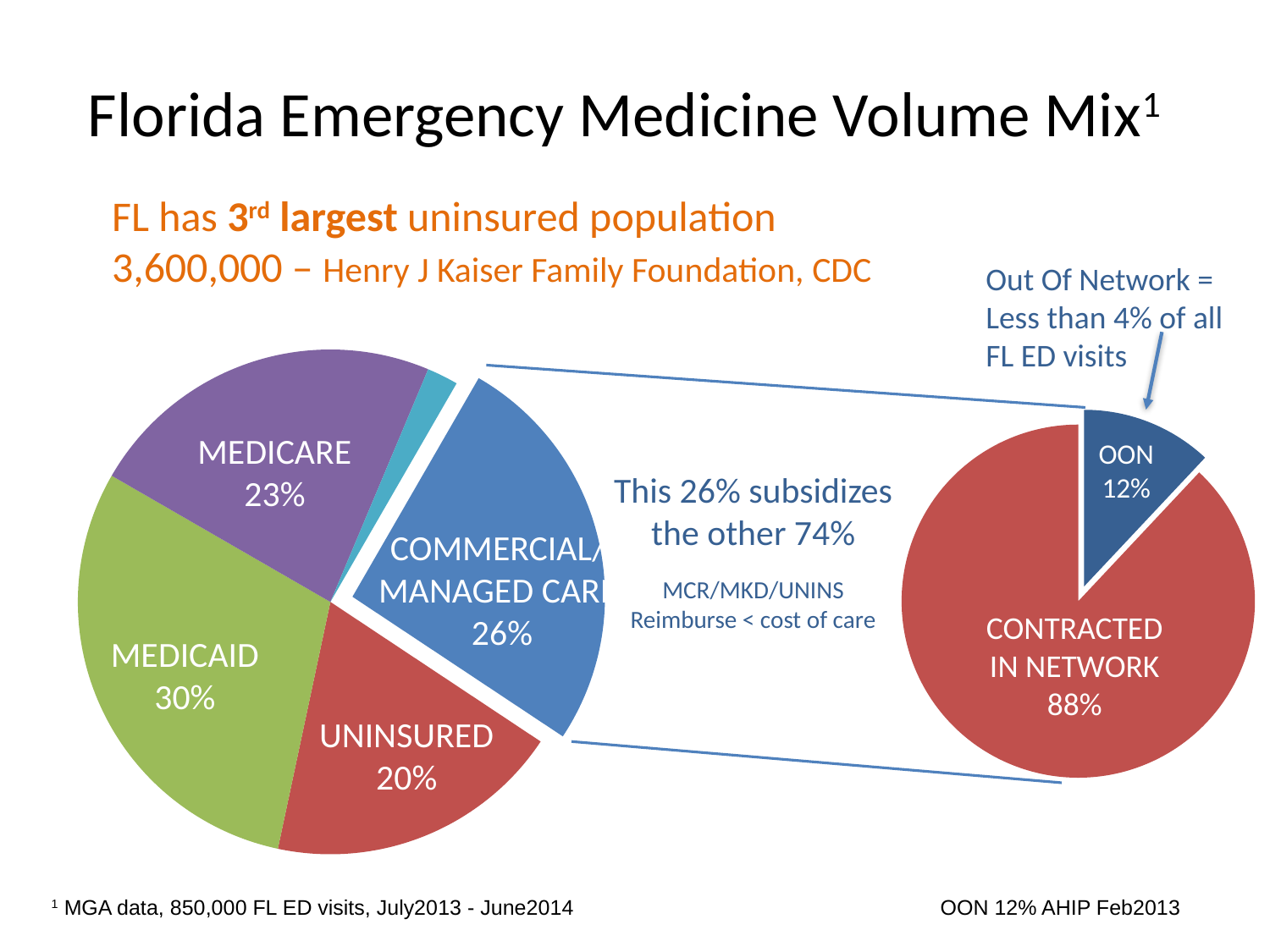

# Florida Emergency Medicine Volume Mix1
FL has 3rd largest uninsured population
3,600,000 – Henry J Kaiser Family Foundation, CDC
Out Of Network =
Less than 4% of all FL ED visits

### Chart

| Category |  |
|---|---|
| COMM/MAN | 26.0 |
| UNINS | 19.0 |
| MKD | 30.0 |
| MCR | 23.0 |
| OTHER | 2.0 |

### Chart

| Category |  |
|---|---|
| OON | 12.0 |
| IN | 88.0 |
MEDICARE
23%
OON
12%
This 26% subsidizes
the other 74%

MCR/MKD/UNINS
Reimburse < cost of care

COMMERCIAL/
MANAGED CARE
 26%
CONTRACTED
IN NETWORK
88%
MEDICAID30%
UNINSURED
20%
1 MGA data, 850,000 FL ED visits, July2013 - June2014		                     	OON 12% AHIP Feb2013